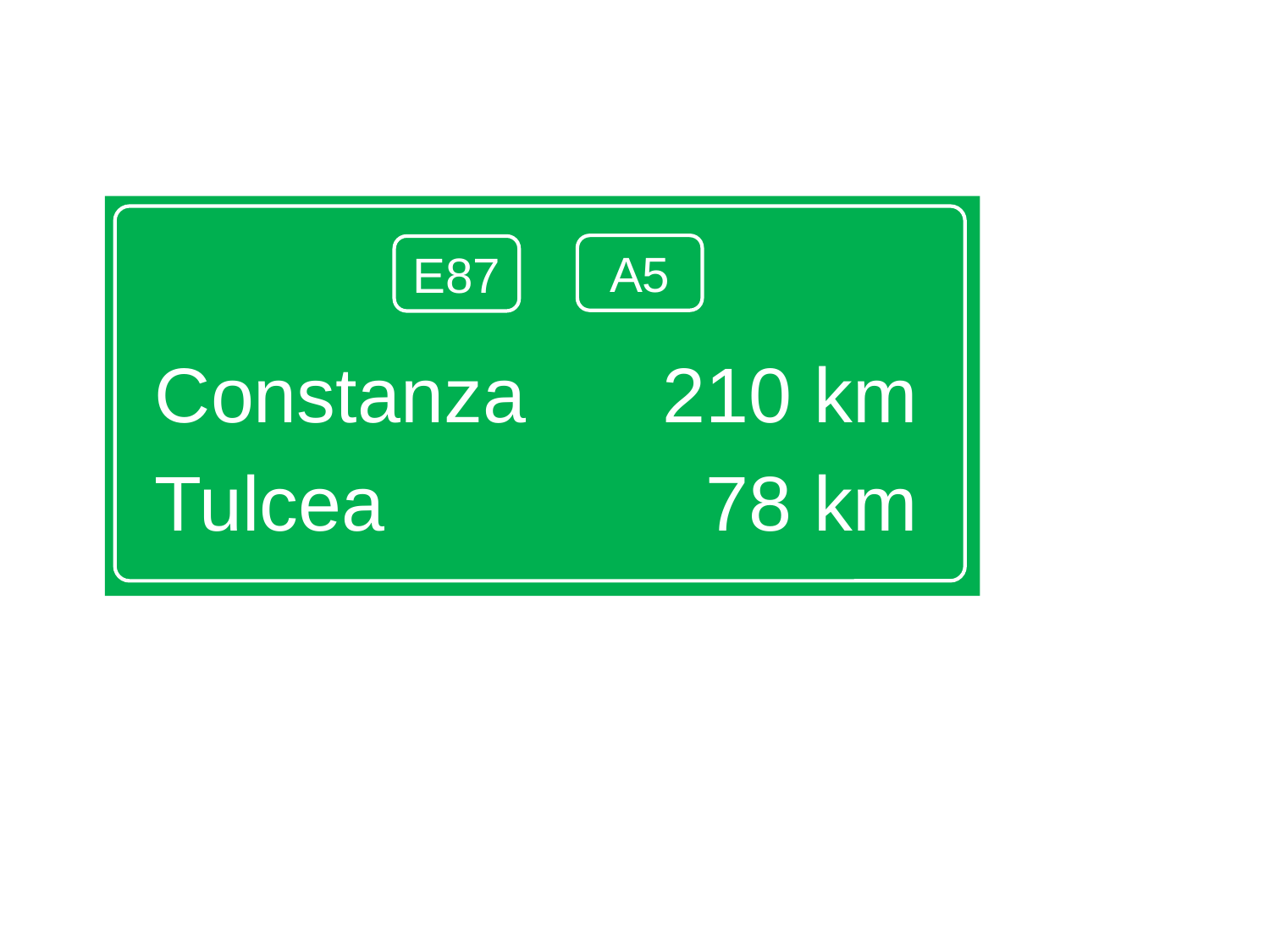

Constanza		210 km
Tulcea			  78 km

A5
E87